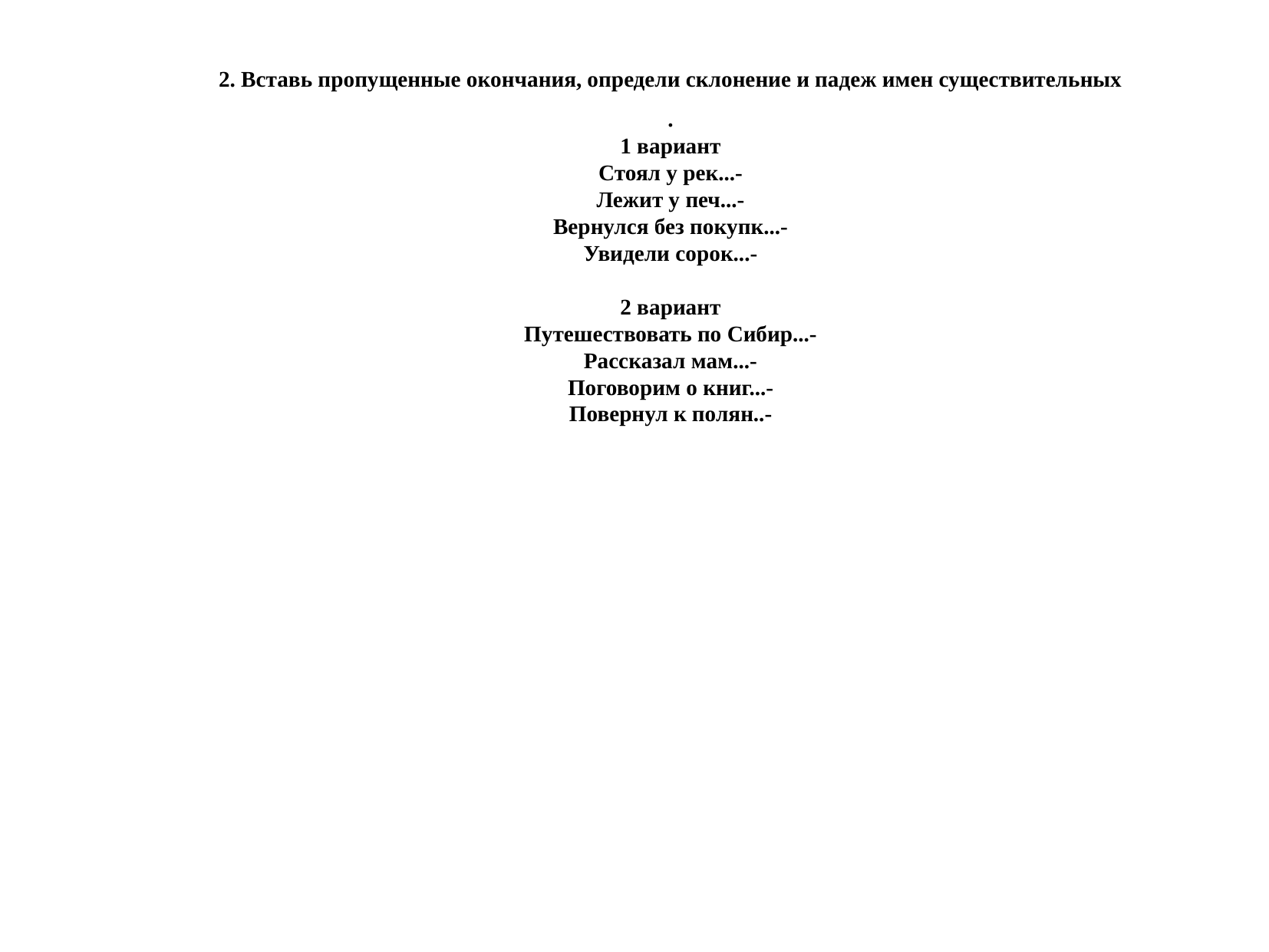

2. Вставь пропущенные окончания, определи склонение и падеж имен существительных
.
1 вариант
Стоял у рек...-
Лежит у печ...-
Вернулся без покупк...-
Увидели сорок...-

2 вариант
Путешествовать по Сибир...-
Рассказал мам...-
Поговорим о книг...-
Повернул к полян..-